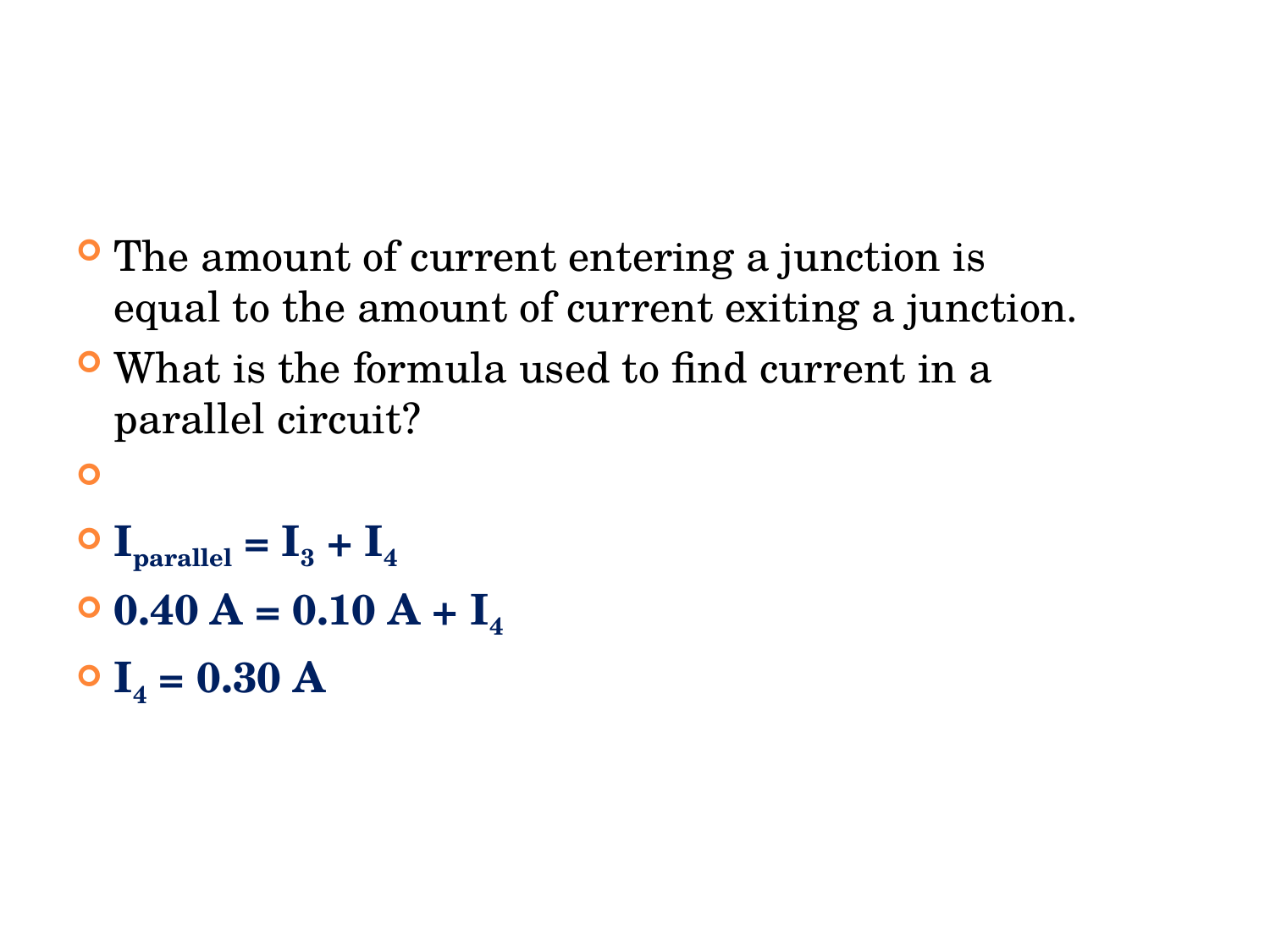

#
The amount of current entering a junction is equal to the amount of current exiting a junction.
What is the formula used to find current in a parallel circuit?

Iparallel = I3 + I4
0.40 A = 0.10 A + I4
I4 = 0.30 A